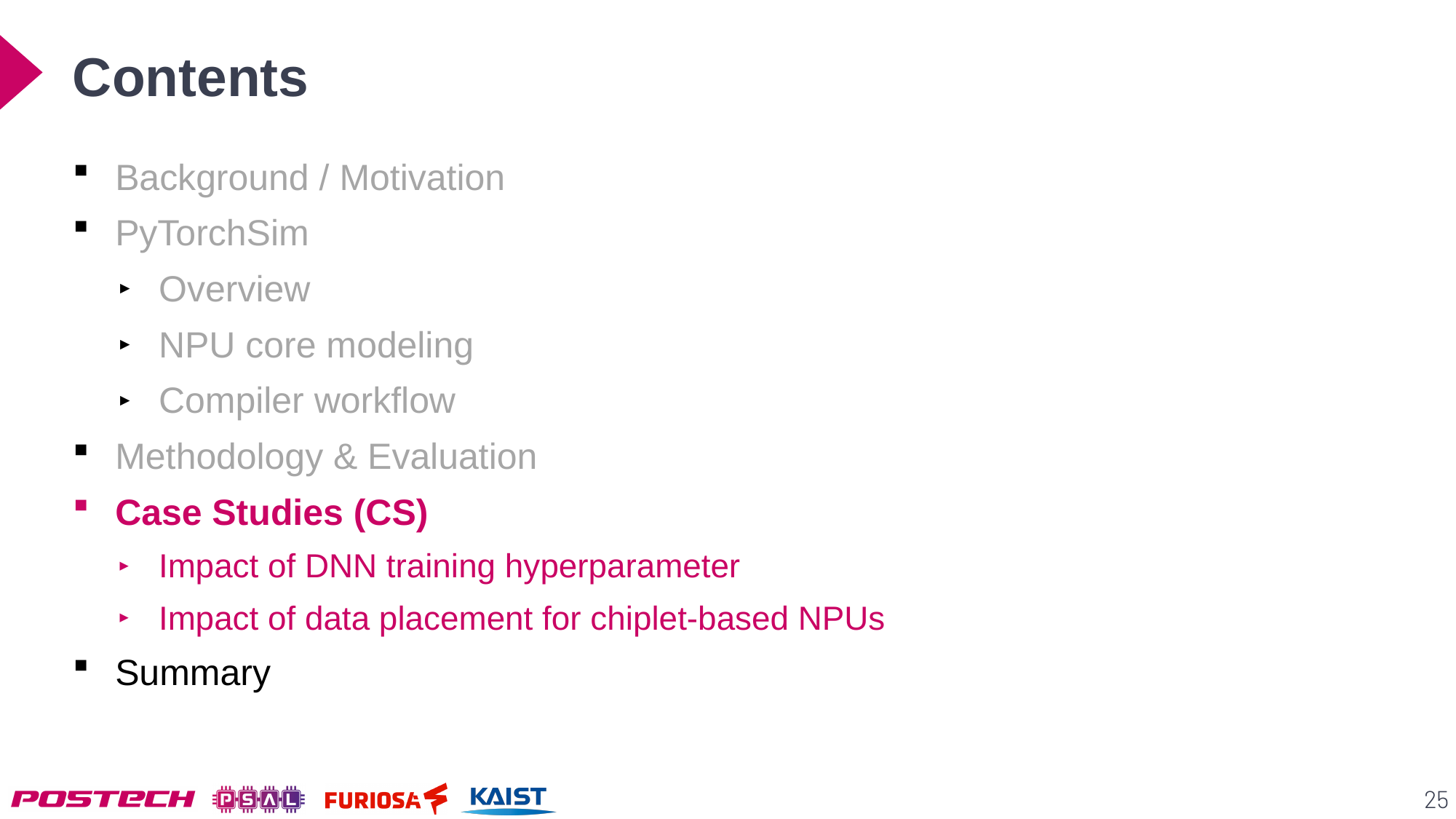

# Contents
Background / Motivation
PyTorchSim
Overview
NPU core modeling
Compiler workflow
Methodology & Evaluation
Case Studies (CS)
Impact of DNN training hyperparameter
Impact of data placement for chiplet-based NPUs
Summary

25